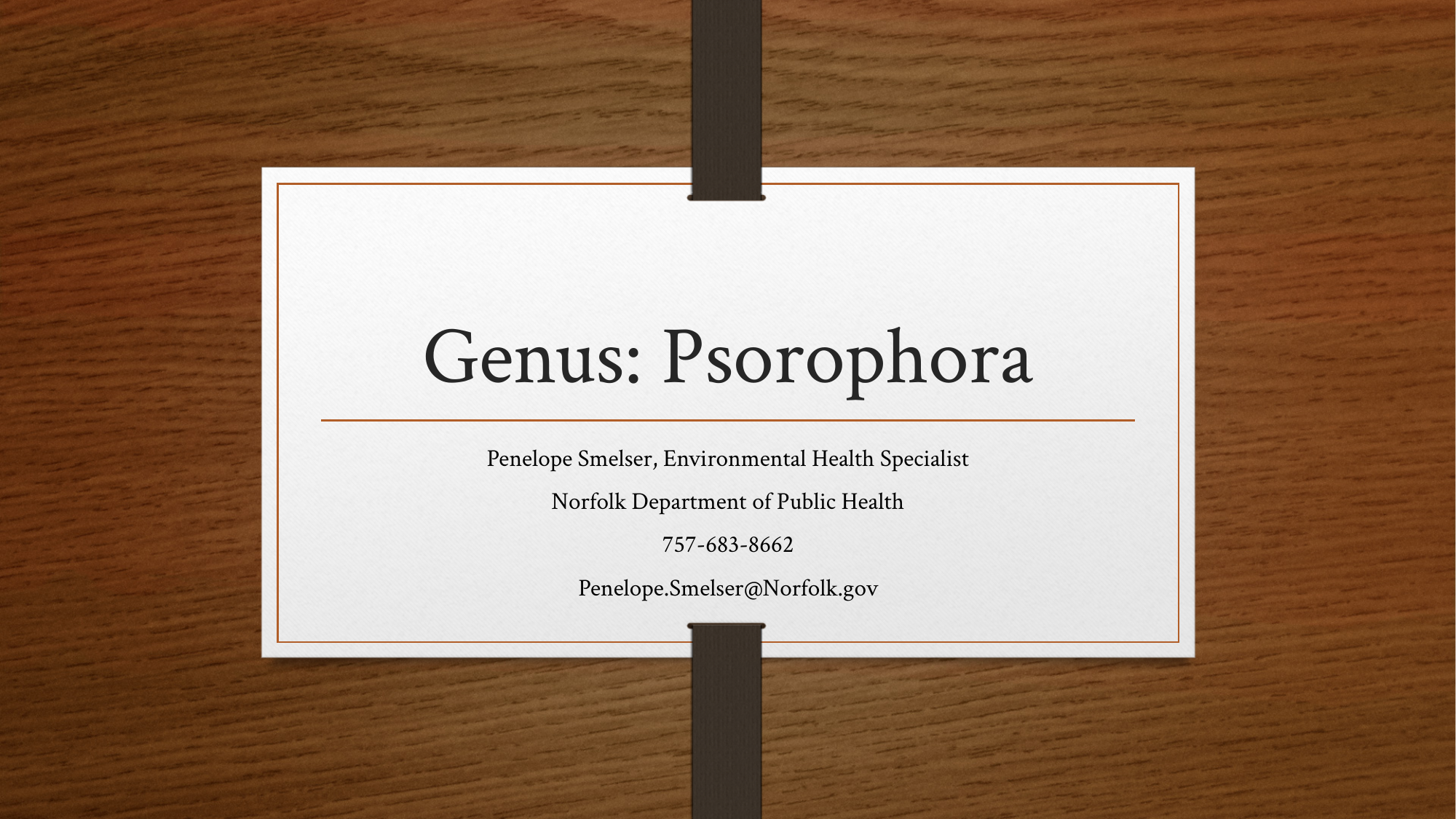

# Genus: Psorophora
Penelope Smelser, Environmental Health Specialist
Norfolk Department of Public Health
757-683-8662
Penelope.Smelser@Norfolk.gov